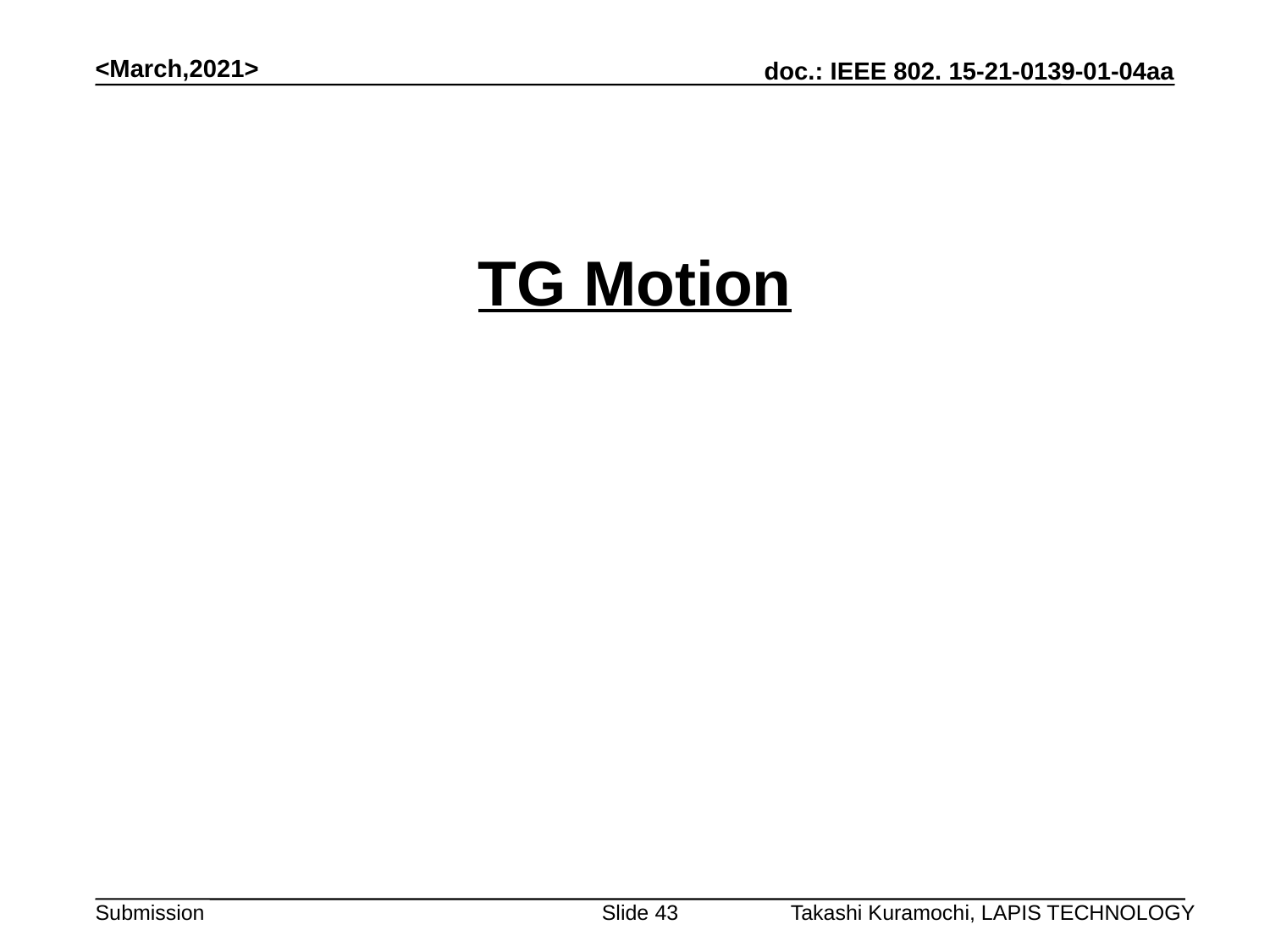

<March,2021>
# TG Motion
Slide 43
Takashi Kuramochi, LAPIS TECHNOLOGY